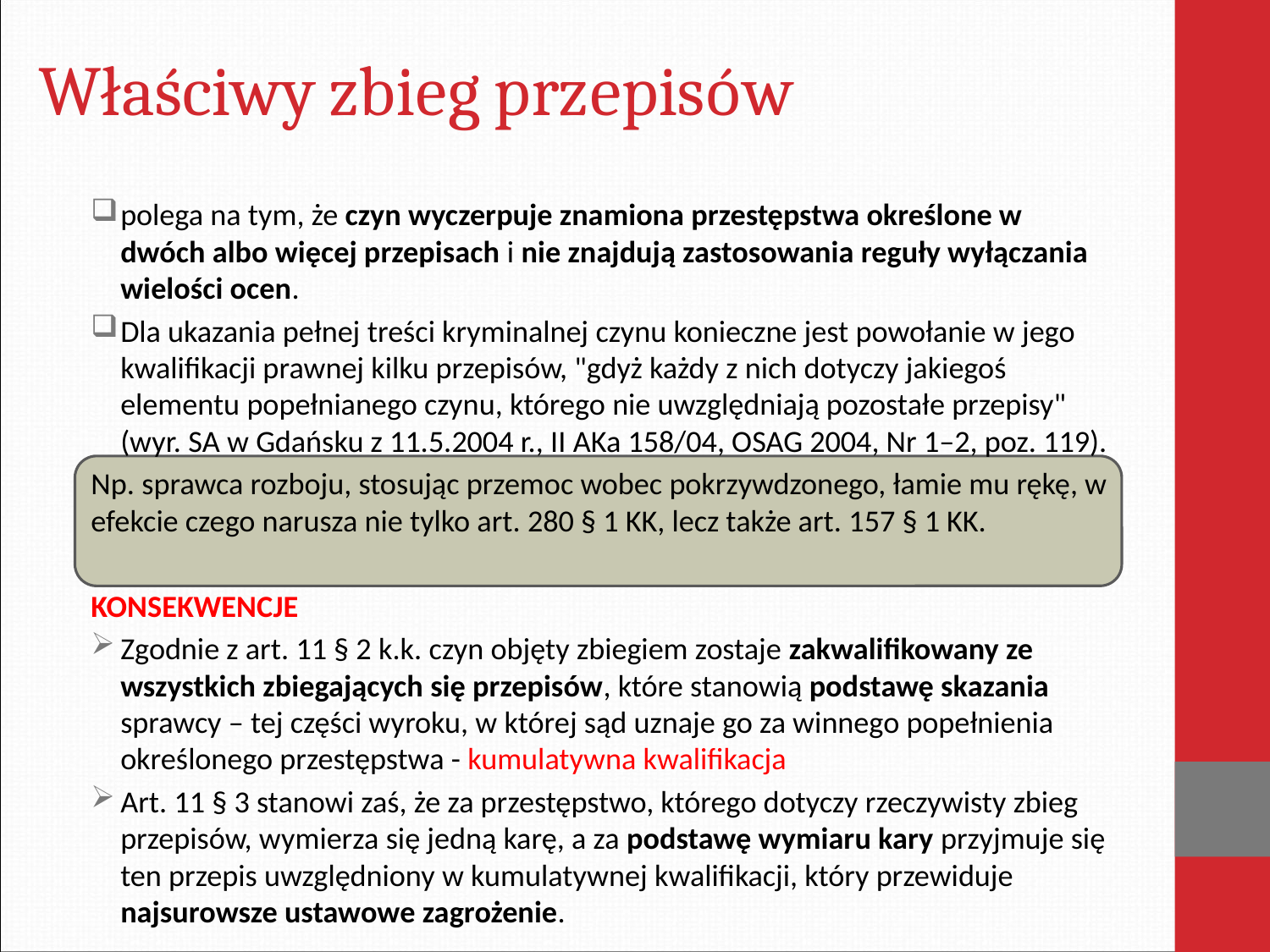

# Właściwy zbieg przepisów

polega na tym, że czyn wyczerpuje znamiona przestępstwa określone w dwóch albo więcej przepisach i nie znajdują zastosowania reguły wyłączania wielości ocen.
Dla ukazania pełnej treści kryminalnej czynu konieczne jest powołanie w jego kwalifikacji prawnej kilku przepisów, "gdyż każdy z nich dotyczy jakiegoś elementu popełnianego czynu, którego nie uwzględniają pozostałe przepisy" (wyr. SA w Gdańsku z 11.5.2004 r., II AKa 158/04, OSAG 2004, Nr 1–2, poz. 119).
Np. sprawca rozboju, stosując przemoc wobec pokrzywdzonego, łamie mu rękę, w efekcie czego narusza nie tylko art. 280 § 1 KK, lecz także art. 157 § 1 KK.

KONSEKWENCJE
Zgodnie z art. 11 § 2 k.k. czyn objęty zbiegiem zostaje zakwalifikowany ze wszystkich zbiegających się przepisów, które stanowią podstawę skazania sprawcy – tej części wyroku, w której sąd uznaje go za winnego popełnienia określonego przestępstwa - kumulatywna kwalifikacja
Art. 11 § 3 stanowi zaś, że za przestępstwo, którego dotyczy rzeczywisty zbieg przepisów, wymierza się jedną karę, a za podstawę wymiaru kary przyjmuje się ten przepis uwzględniony w kumulatywnej kwalifikacji, który przewiduje najsurowsze ustawowe zagrożenie.